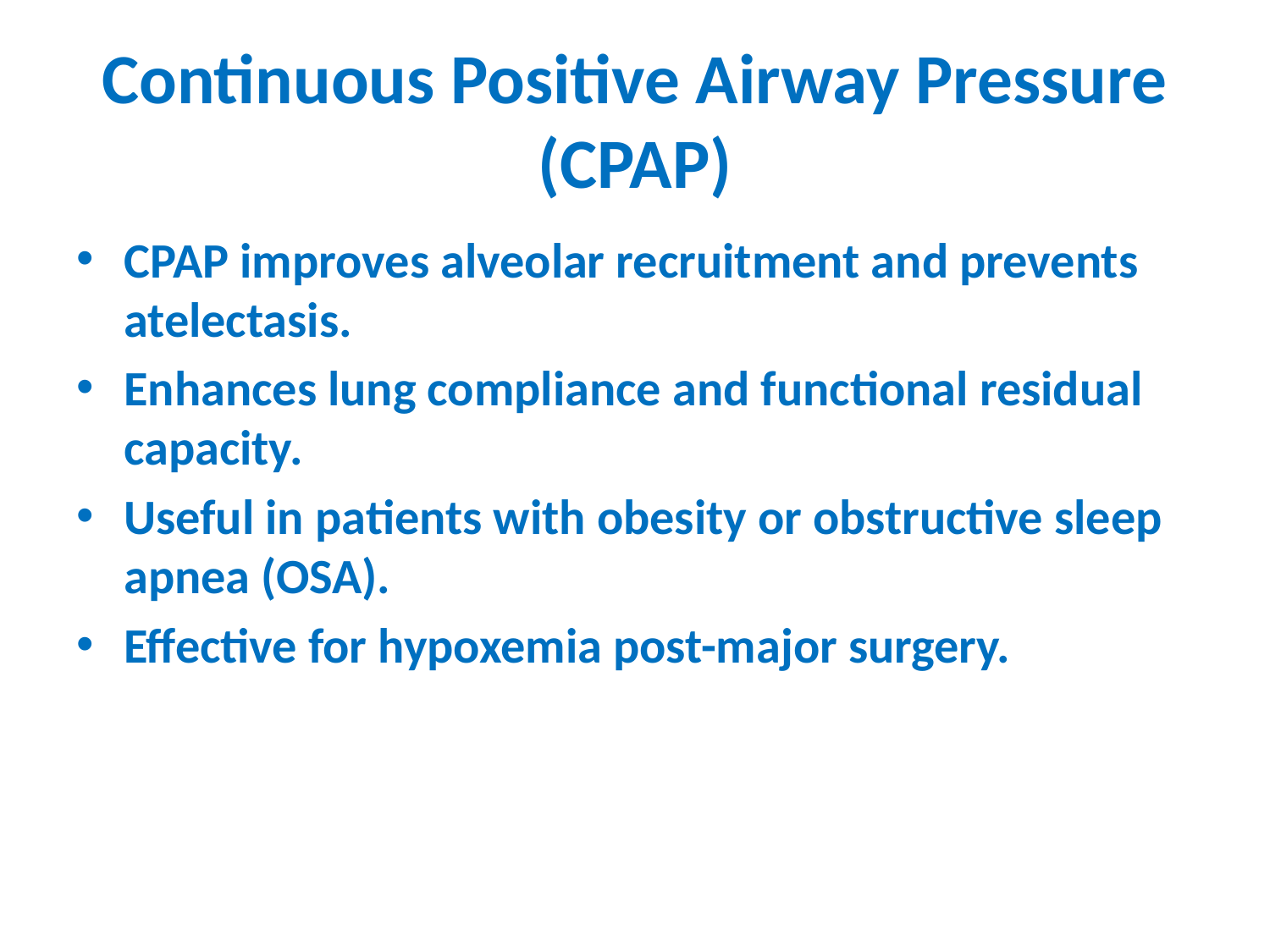

# Continuous Positive Airway Pressure (CPAP)
CPAP improves alveolar recruitment and prevents atelectasis.
Enhances lung compliance and functional residual capacity.
Useful in patients with obesity or obstructive sleep apnea (OSA).
Effective for hypoxemia post-major surgery.